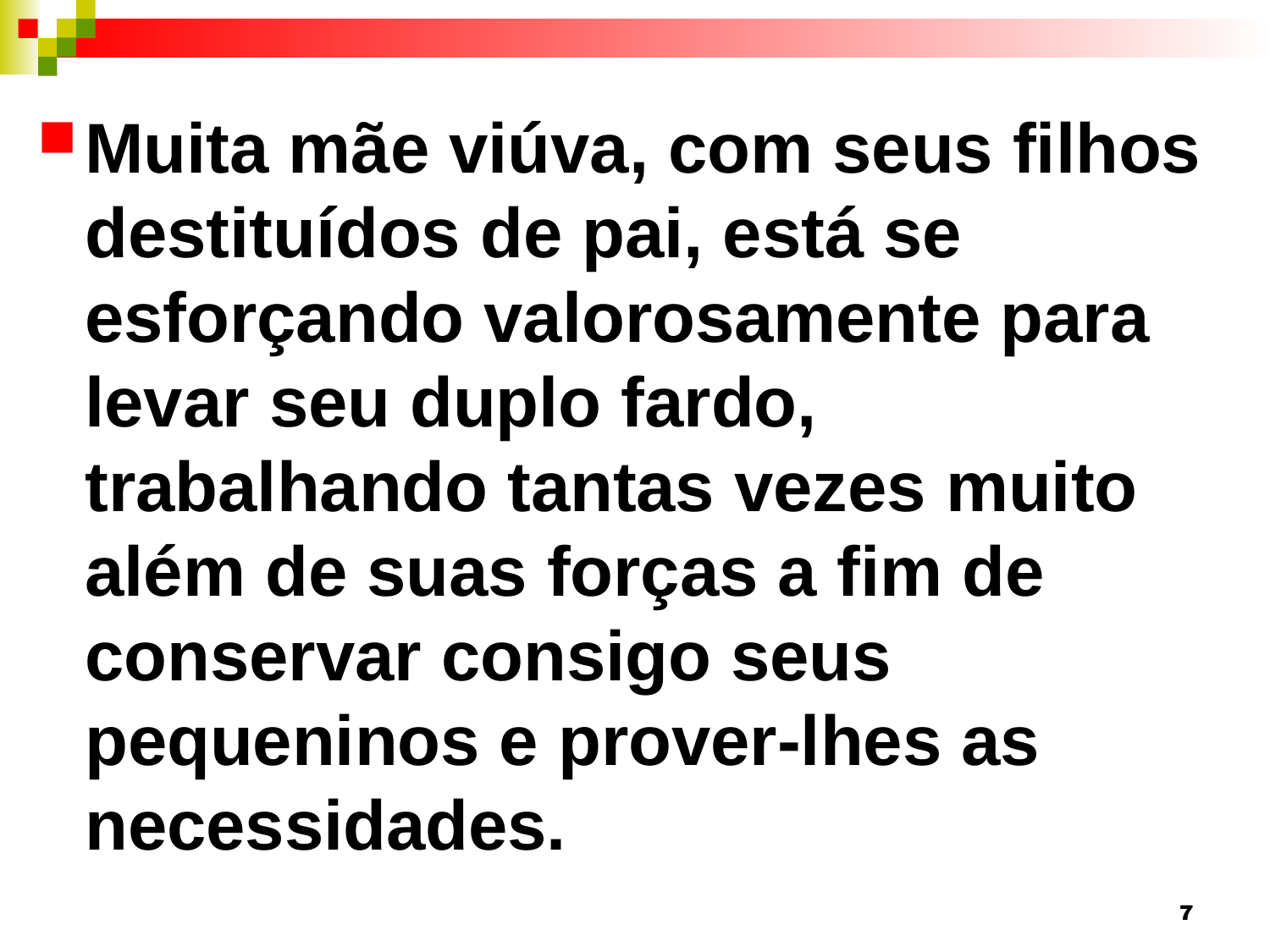

Muita mãe viúva, com seus filhos destituídos de pai, está se esforçando valorosamente para levar seu duplo fardo, trabalhando tantas vezes muito além de suas forças a fim de conservar consigo seus pequeninos e prover-lhes as necessidades.
7